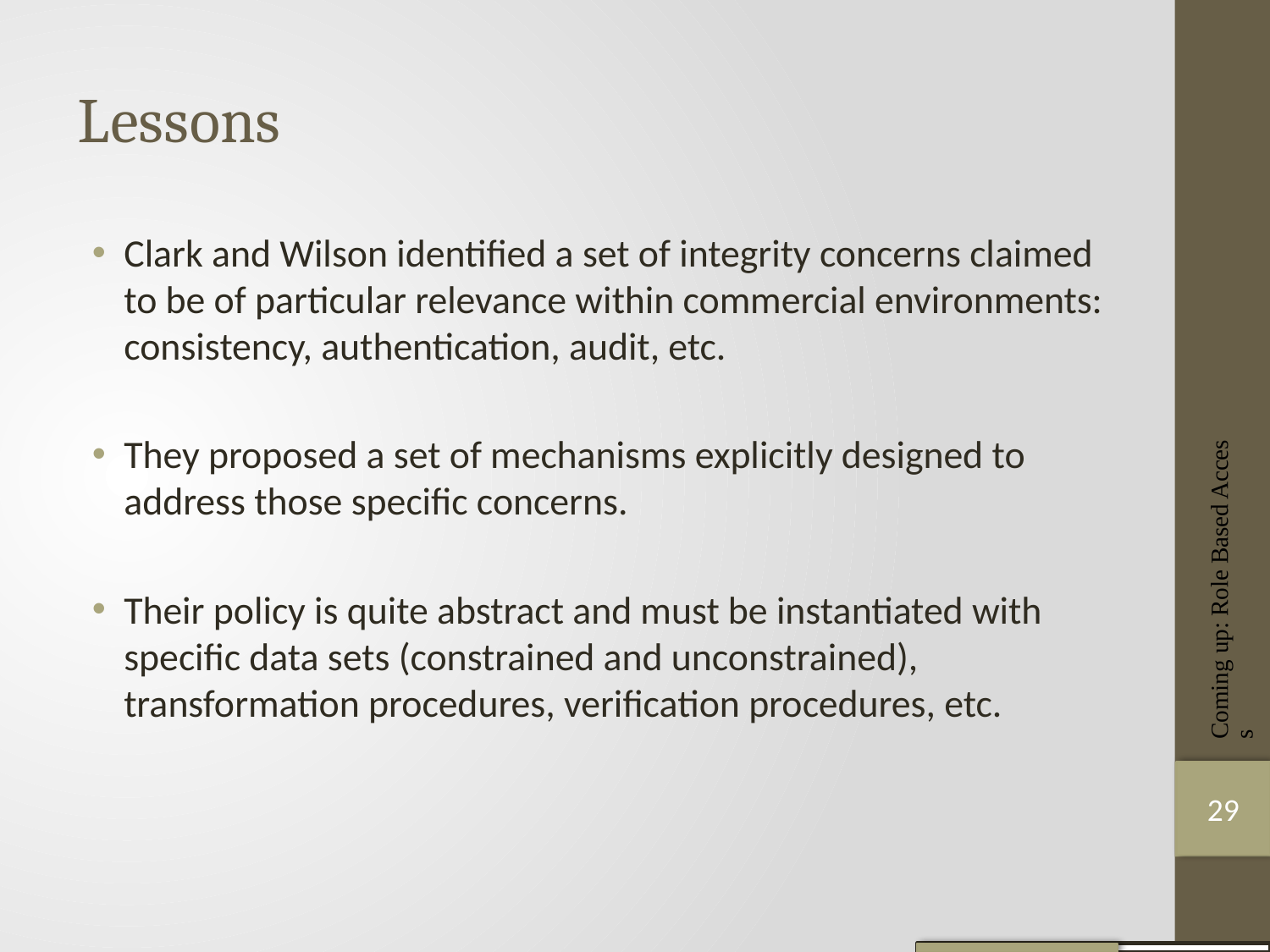

# Lessons
Clark and Wilson identified a set of integrity concerns claimed to be of particular relevance within commercial environments: consistency, authentication, audit, etc.

They proposed a set of mechanisms explicitly designed to address those specific concerns.

Their policy is quite abstract and must be instantiated with specific data sets (constrained and unconstrained), transformation procedures, verification procedures, etc.

Coming up: Role Based Access
29